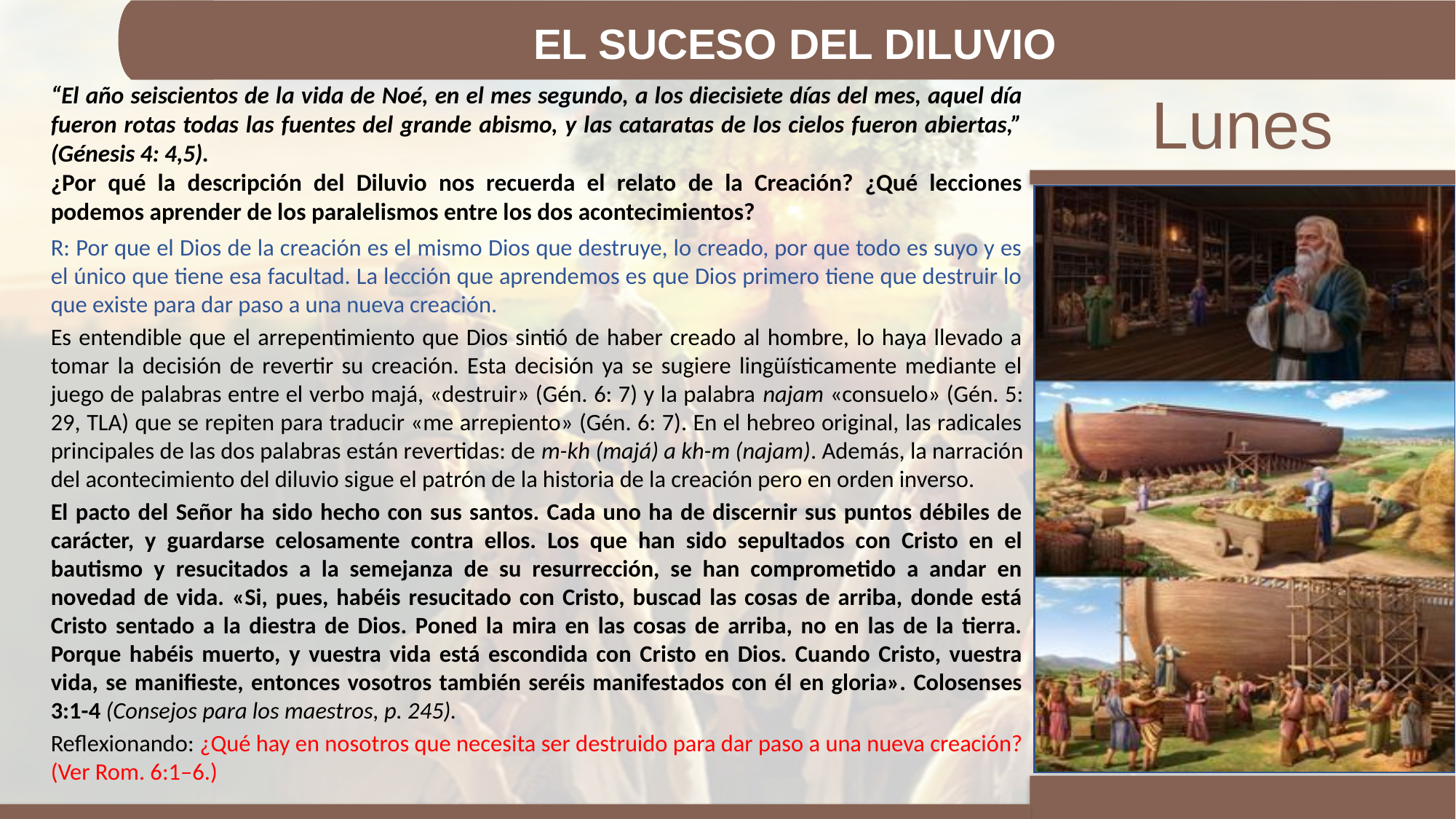

EL SUCESO DEL DILUVIO
“El año seiscientos de la vida de Noé, en el mes segundo, a los diecisiete días del mes, aquel día fueron rotas todas las fuentes del grande abismo, y las cataratas de los cielos fueron abiertas,” (Génesis 4: 4,5).
¿Por qué la descripción del Diluvio nos recuerda el relato de la Creación? ¿Qué lecciones podemos aprender de los paralelismos entre los dos acontecimientos?

R: Por que el Dios de la creación es el mismo Dios que destruye, lo creado, por que todo es suyo y es el único que tiene esa facultad. La lección que aprendemos es que Dios primero tiene que destruir lo que existe para dar paso a una nueva creación.
Es entendible que el arrepentimiento que Dios sintió de haber creado al hombre, lo haya llevado a tomar la decisión de revertir su creación. Esta decisión ya se sugiere lingüísticamente mediante el juego de palabras entre el verbo majá, «destruir» (Gén. 6: 7) y la palabra najam «consuelo» (Gén. 5: 29, TLA) que se repiten para traducir «me arrepiento» (Gén. 6: 7). En el hebreo original, las radicales principales de las dos palabras están revertidas: de m-kh (majá) a kh-m (najam). Además, la narración del acontecimiento del diluvio sigue el patrón de la historia de la creación pero en orden inverso.
El pacto del Señor ha sido hecho con sus santos. Cada uno ha de discernir sus puntos débiles de carácter, y guardarse celosamente contra ellos. Los que han sido sepultados con Cristo en el bautismo y resucitados a la semejanza de su resurrección, se han comprometido a andar en novedad de vida. «Si, pues, habéis resucitado con Cristo, buscad las cosas de arriba, donde está Cristo sentado a la diestra de Dios. Poned la mira en las cosas de arriba, no en las de la tierra. Porque habéis muerto, y vuestra vida está escondida con Cristo en Dios. Cuando Cristo, vuestra vida, se manifieste, entonces vosotros también seréis manifestados con él en gloria». Colosenses 3:1-4 (Consejos para los maestros, p. 245).
Reflexionando: ¿Qué hay en nosotros que necesita ser destruido para dar paso a una nueva creación? (Ver Rom. 6:1–6.)